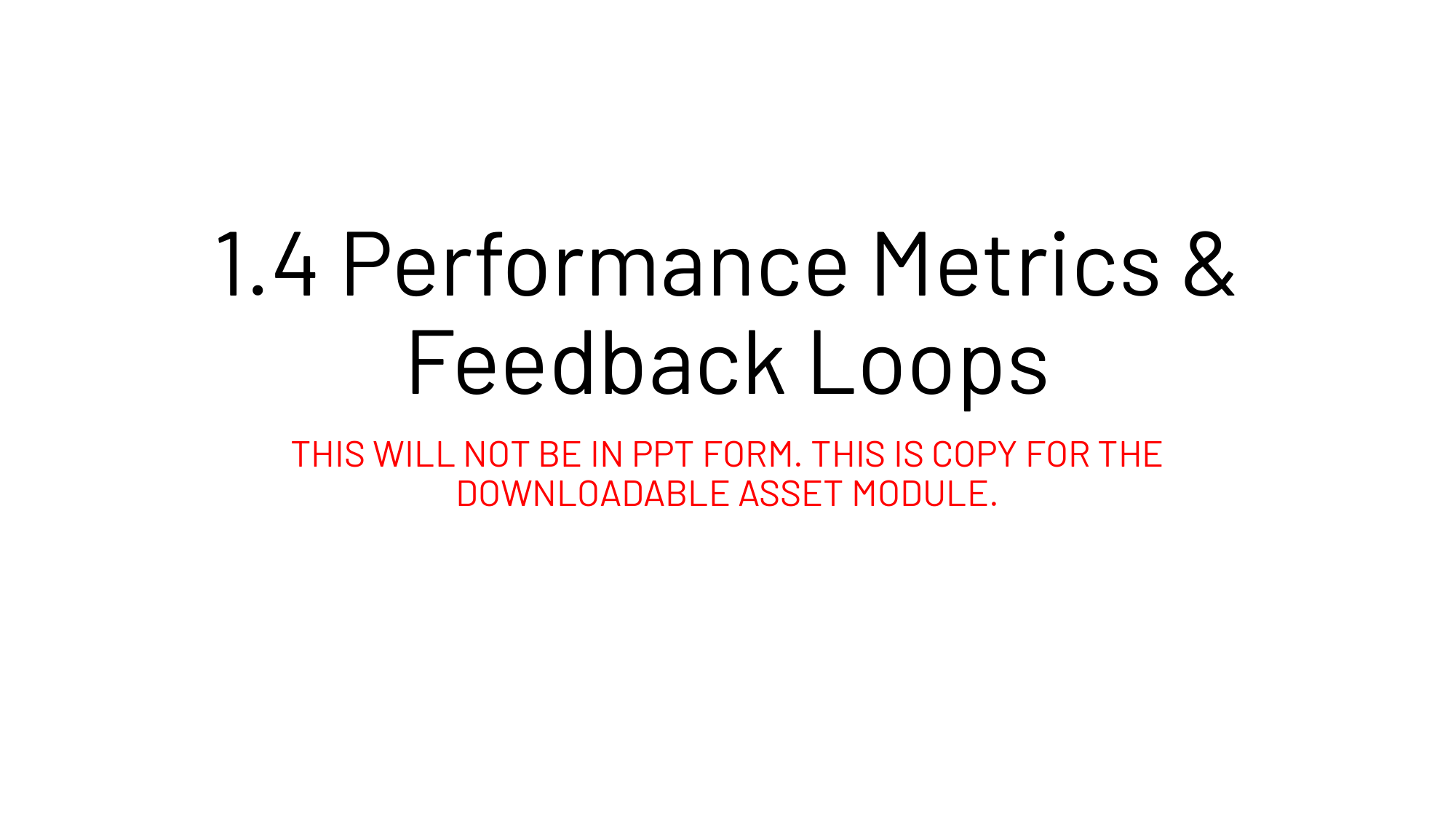

# 1.4 Performance Metrics & Feedback Loops
THIS WILL NOT BE IN PPT FORM. THIS IS COPY FOR THE DOWNLOADABLE ASSET MODULE.